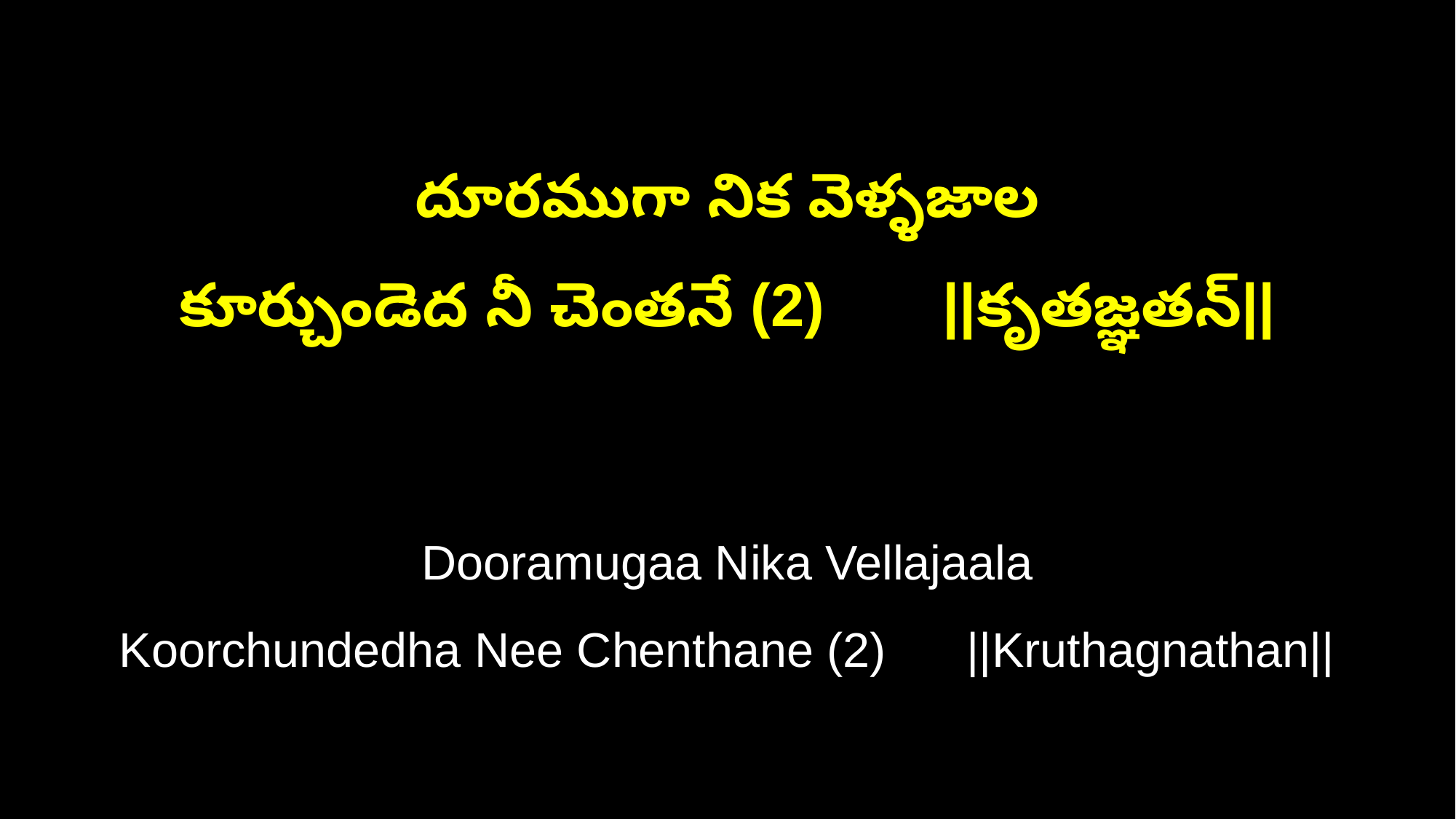

దూరముగా నిక వెళ్ళజాల
కూర్చుండెద నీ చెంతనే (2)       ||కృతజ్ఞతన్||
Dooramugaa Nika Vellajaala
Koorchundedha Nee Chenthane (2)      ||Kruthagnathan||